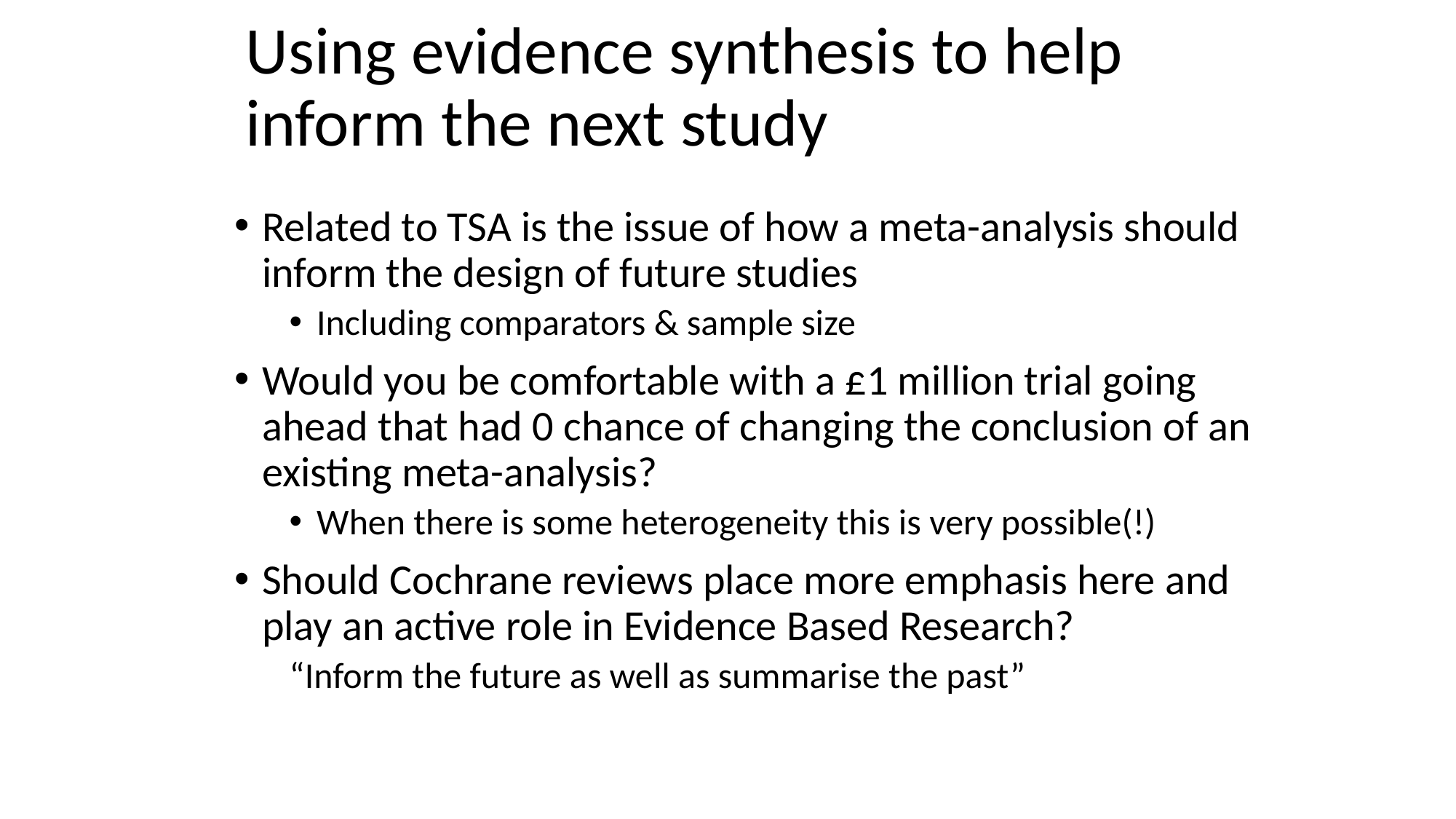

# Using evidence synthesis to help inform the next study
Related to TSA is the issue of how a meta-analysis should inform the design of future studies
Including comparators & sample size
Would you be comfortable with a £1 million trial going ahead that had 0 chance of changing the conclusion of an existing meta-analysis?
When there is some heterogeneity this is very possible(!)
Should Cochrane reviews place more emphasis here and play an active role in Evidence Based Research?
“Inform the future as well as summarise the past”